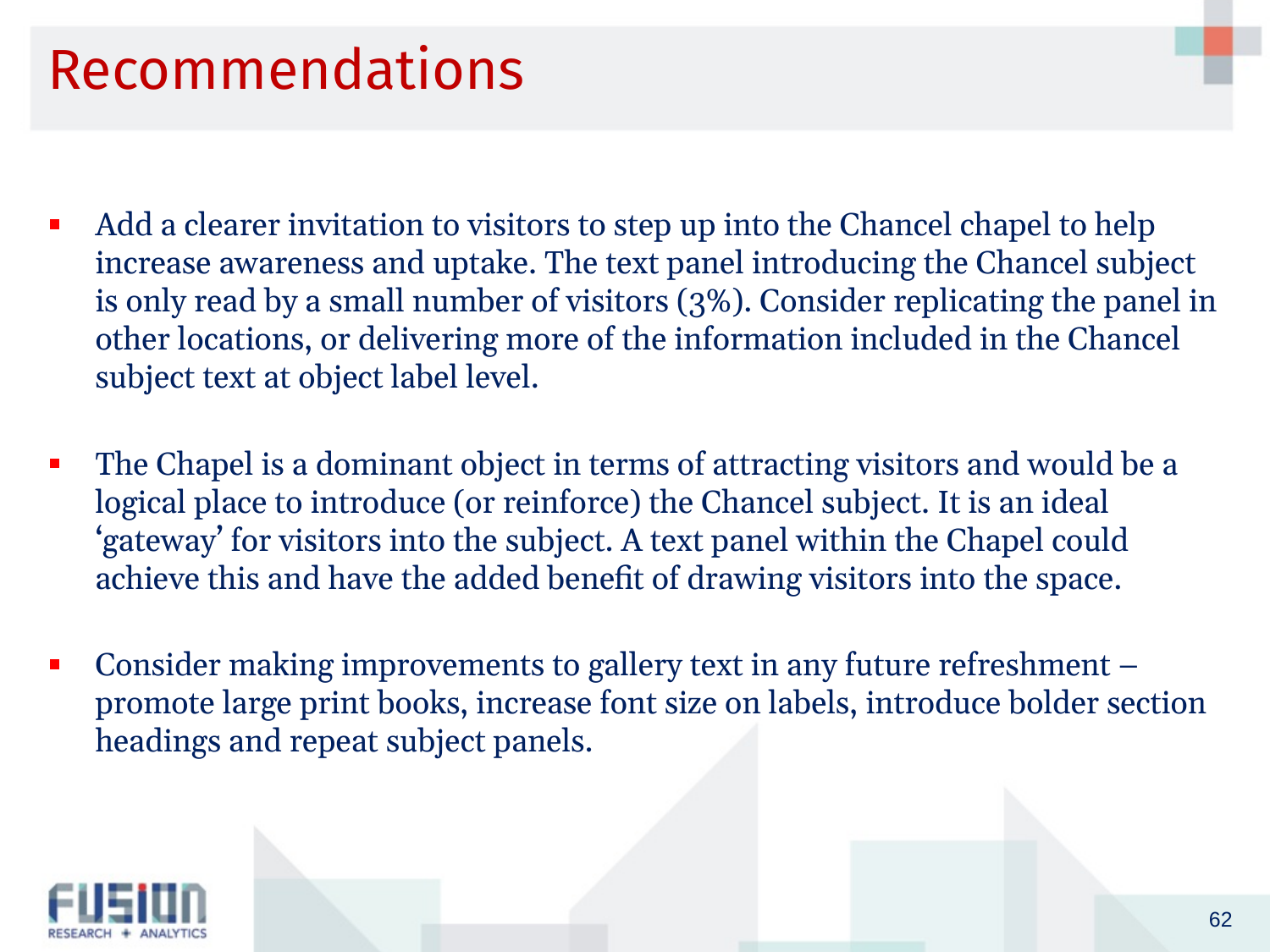

# Recommendations
Add a clearer invitation to visitors to step up into the Chancel chapel to help increase awareness and uptake. The text panel introducing the Chancel subject is only read by a small number of visitors (3%). Consider replicating the panel in other locations, or delivering more of the information included in the Chancel subject text at object label level.

The Chapel is a dominant object in terms of attracting visitors and would be a logical place to introduce (or reinforce) the Chancel subject. It is an ideal ‘gateway’ for visitors into the subject. A text panel within the Chapel could achieve this and have the added benefit of drawing visitors into the space.

Consider making improvements to gallery text in any future refreshment – promote large print books, increase font size on labels, introduce bolder section headings and repeat subject panels.

62